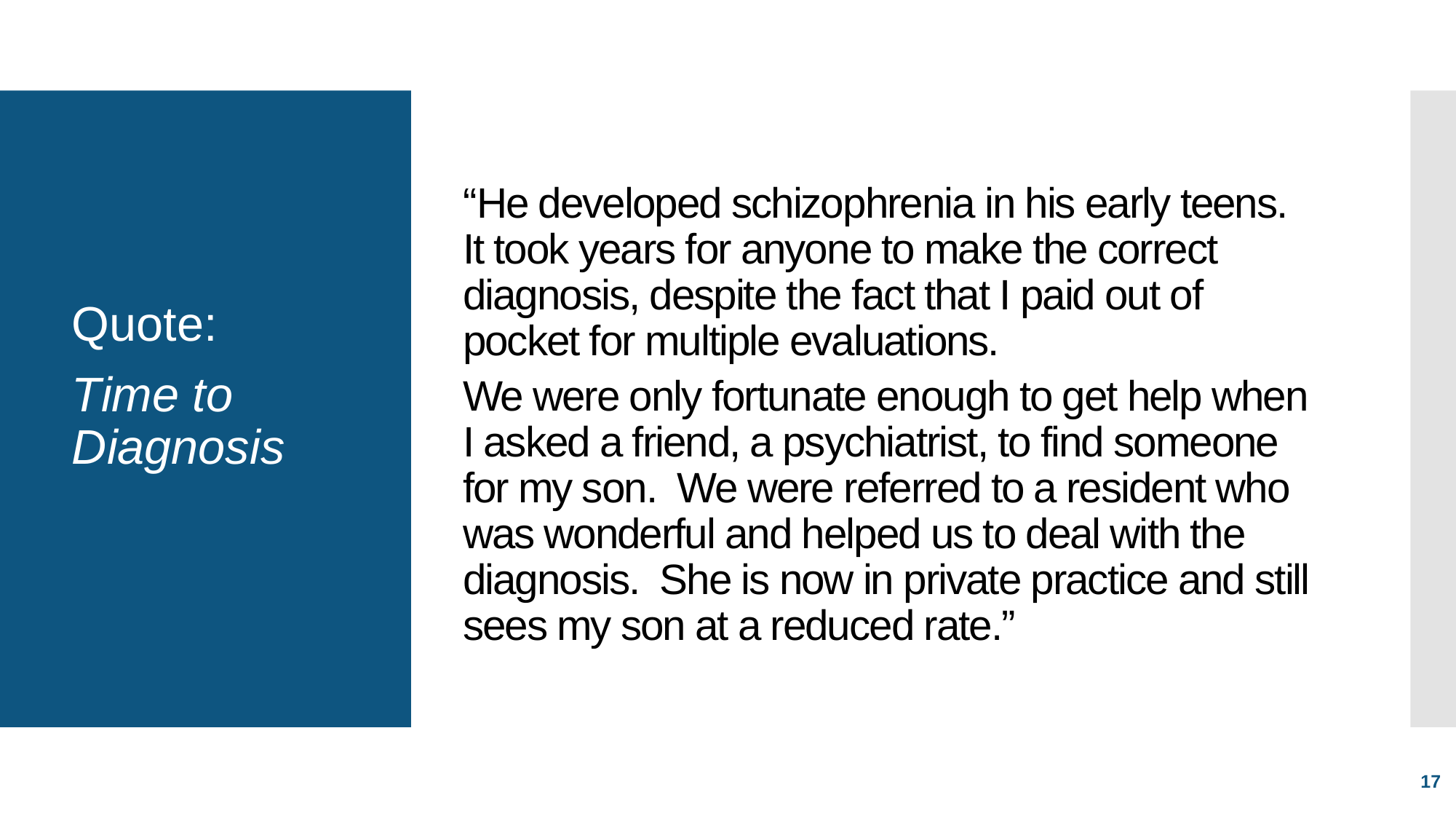

# “He developed schizophrenia in his early teens.  It took years for anyone to make the correct diagnosis, despite the fact that I paid out of pocket for multiple evaluations. We were only fortunate enough to get help when I asked a friend, a psychiatrist, to find someone for my son.  We were referred to a resident who was wonderful and helped us to deal with the diagnosis.  She is now in private practice and still sees my son at a reduced rate.”
Quote:
Time to Diagnosis
17